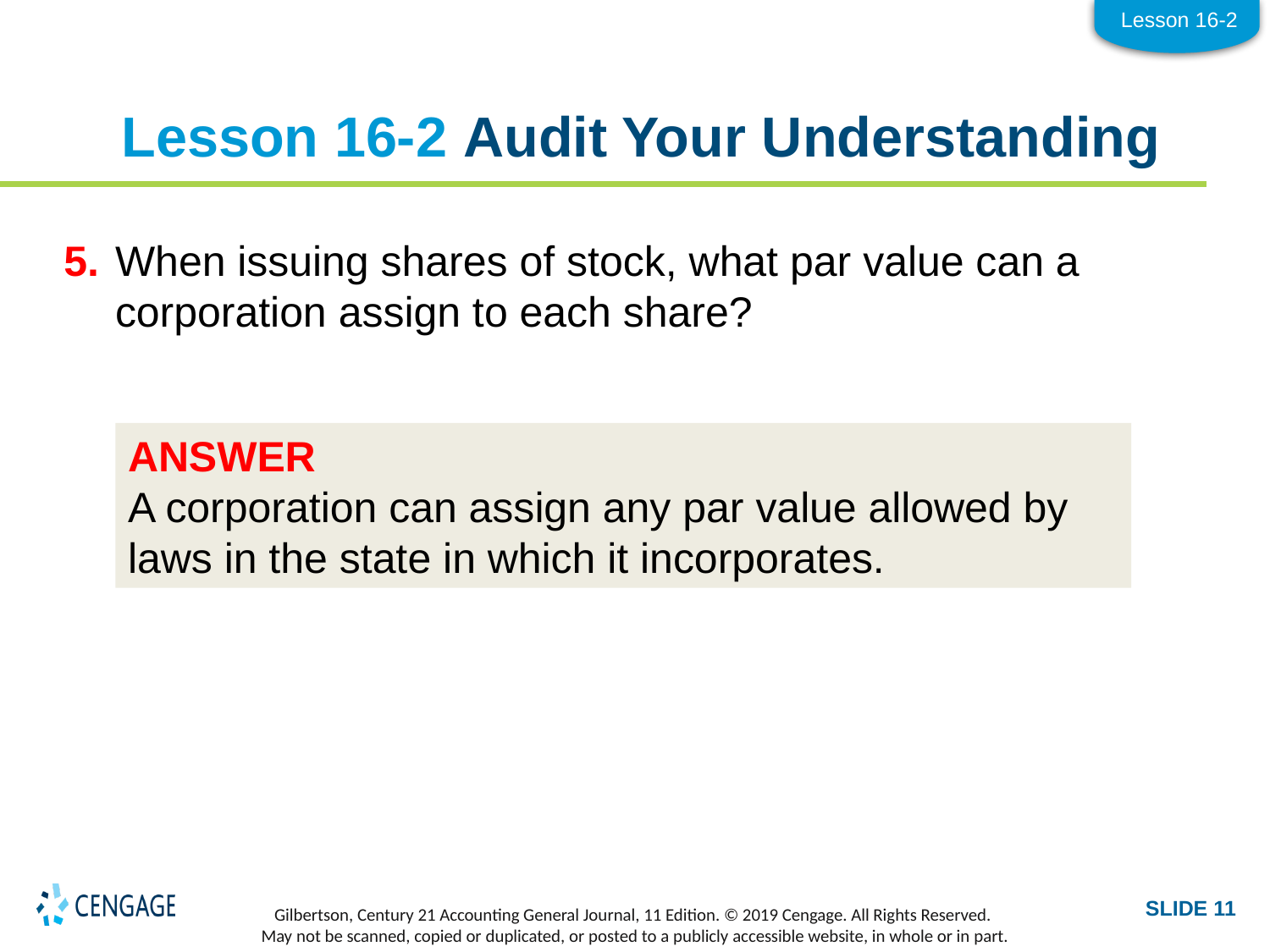

Lesson 16-2
# Lesson 16-2 Audit Your Understanding
5.	When issuing shares of stock, what par value can a corporation assign to each share?
ANSWER
A corporation can assign any par value allowed by laws in the state in which it incorporates.
SLIDE 11